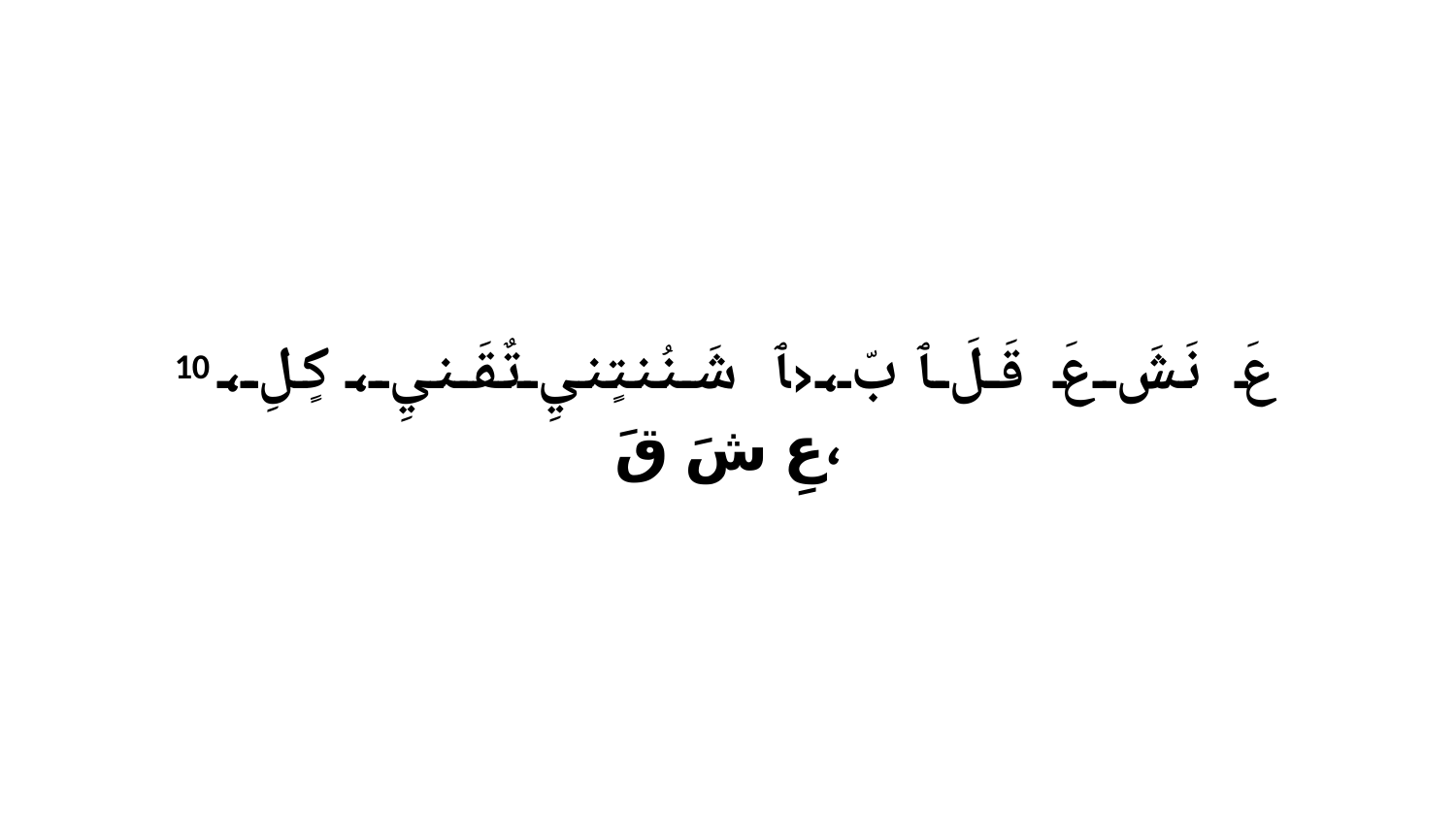

10 عَ نَشَ عَ قَلَ ﭑ بّ،‹ﭑ شَنُنتٍنيِ تٌقَنيِ، كٍلِ، عِ شَ قَ،